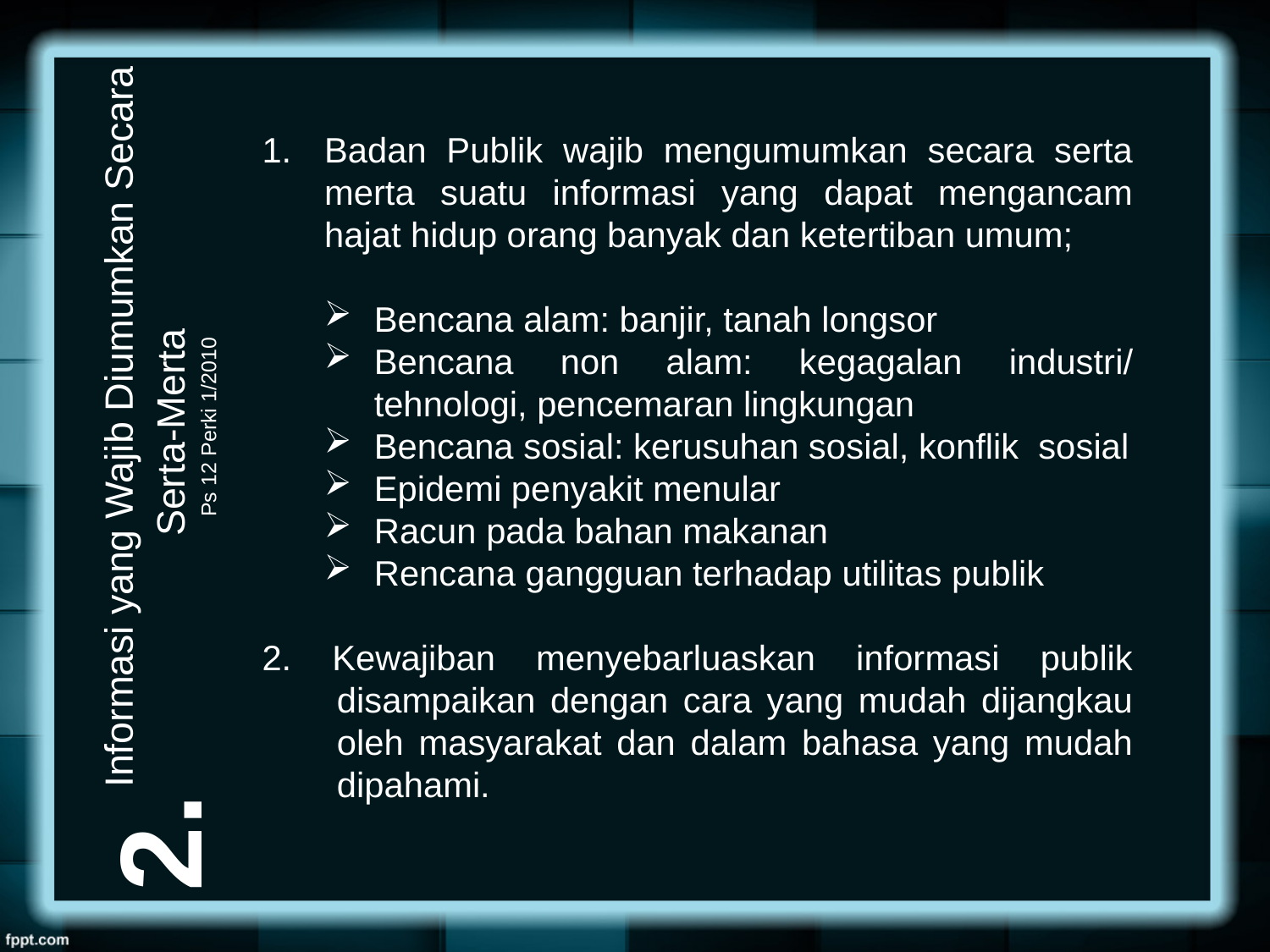

Badan Publik wajib mengumumkan secara serta merta suatu informasi yang dapat mengancam hajat hidup orang banyak dan ketertiban umum;

Bencana alam: banjir, tanah longsor
Bencana non alam: kegagalan industri/ tehnologi, pencemaran lingkungan
Bencana sosial: kerusuhan sosial, konflik  sosial
Epidemi penyakit menular
Racun pada bahan makanan
Rencana gangguan terhadap utilitas publik

2. Kewajiban menyebarluaskan informasi publik disampaikan dengan cara yang mudah dijangkau oleh masyarakat dan dalam bahasa yang mudah dipahami.
Informasi yang Wajib Diumumkan Secara Serta-Merta
Ps 12 Perki 1/2010
2.